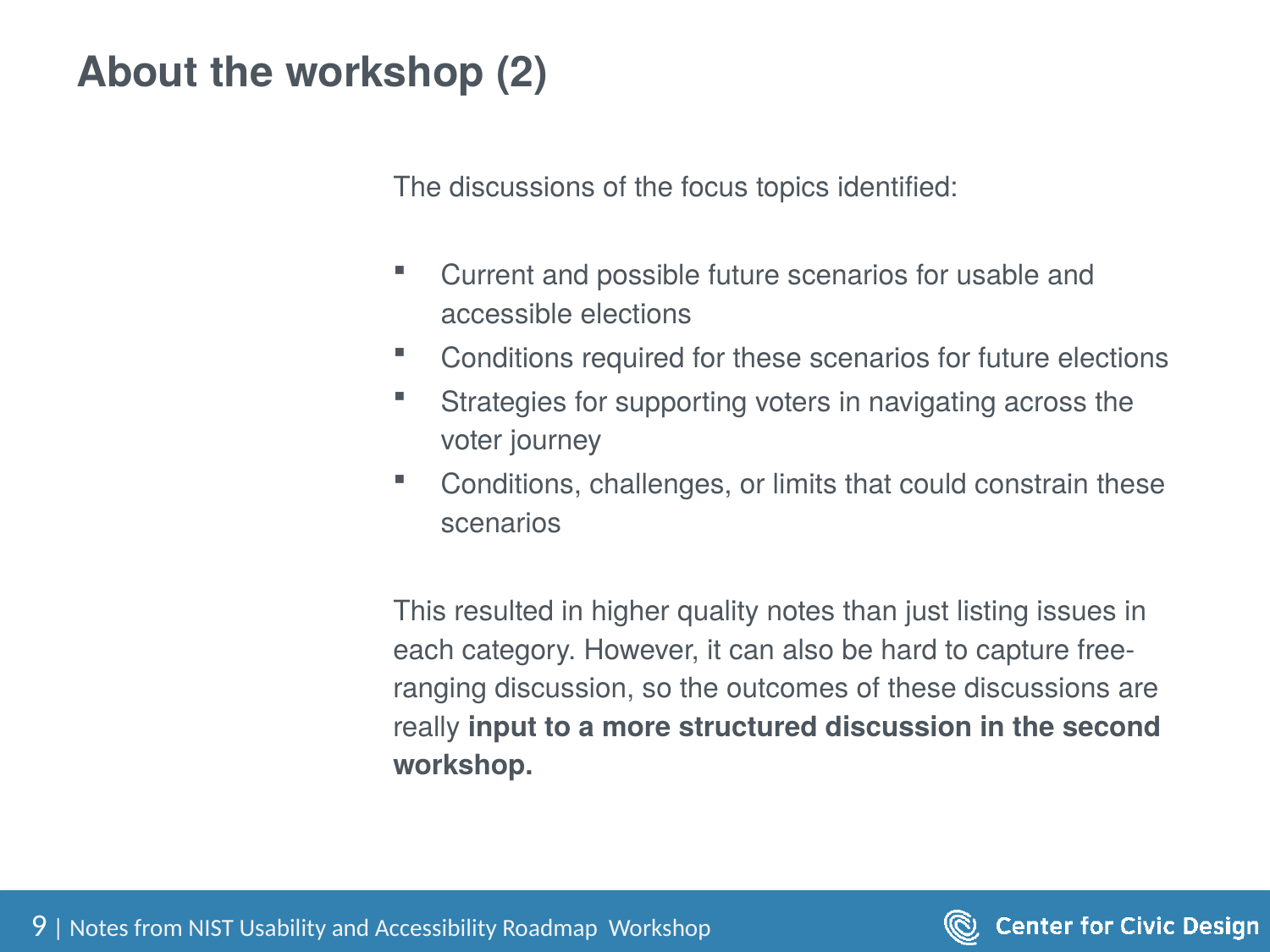

# About the workshop (2)
The discussions of the focus topics identified:

Current and possible future scenarios for usable and accessible elections
Conditions required for these scenarios for future elections
Strategies for supporting voters in navigating across the voter journey
Conditions, challenges, or limits that could constrain these scenarios

This resulted in higher quality notes than just listing issues in each category. However, it can also be hard to capture free-ranging discussion, so the outcomes of these discussions are really input to a more structured discussion in the second workshop.